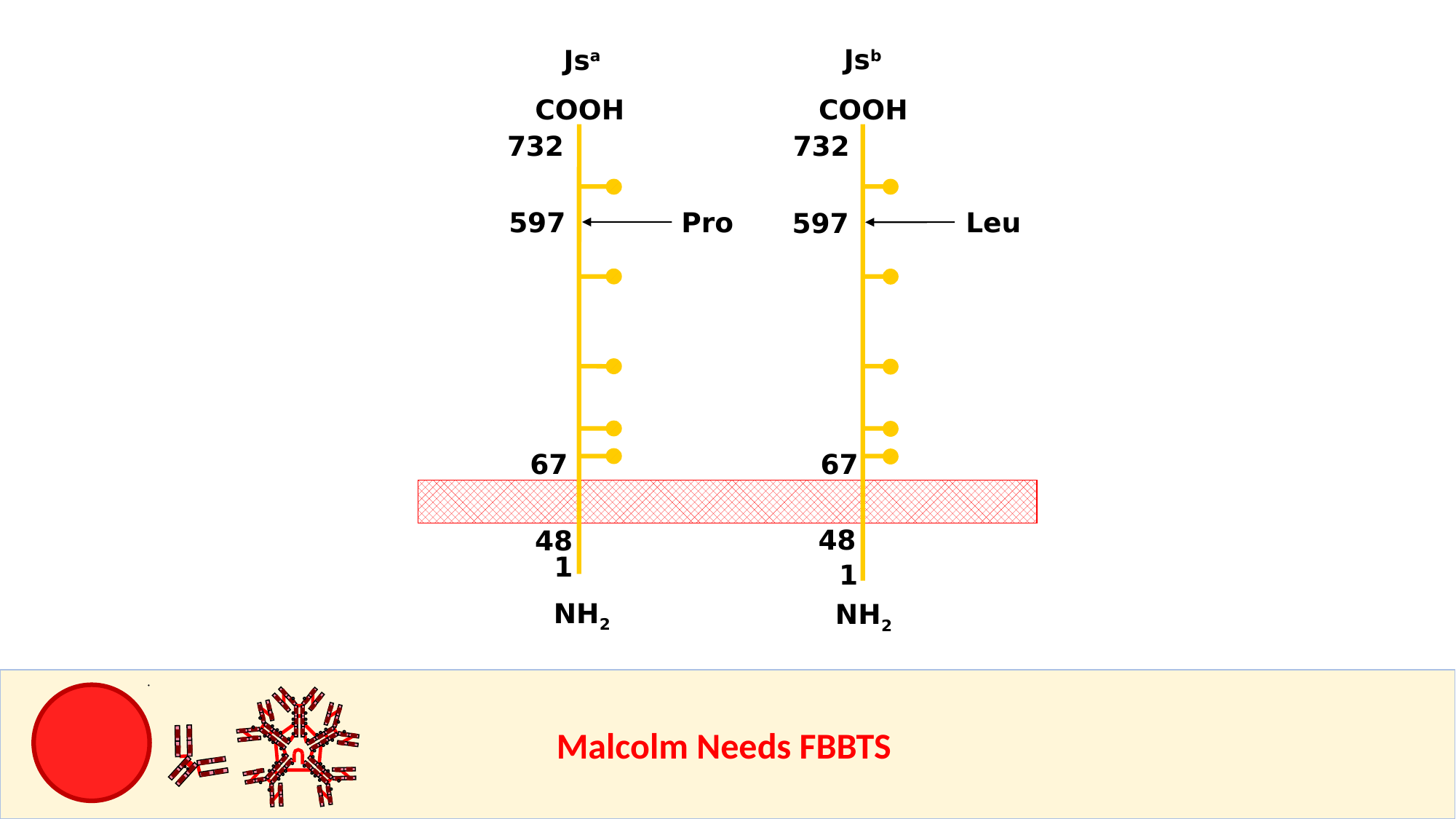

Jsb
Jsa
COOH
COOH
732
732

597
Pro
Leu
597

67
67

48
48
1
1
NH2
NH2
					Malcolm Needs FBBTS